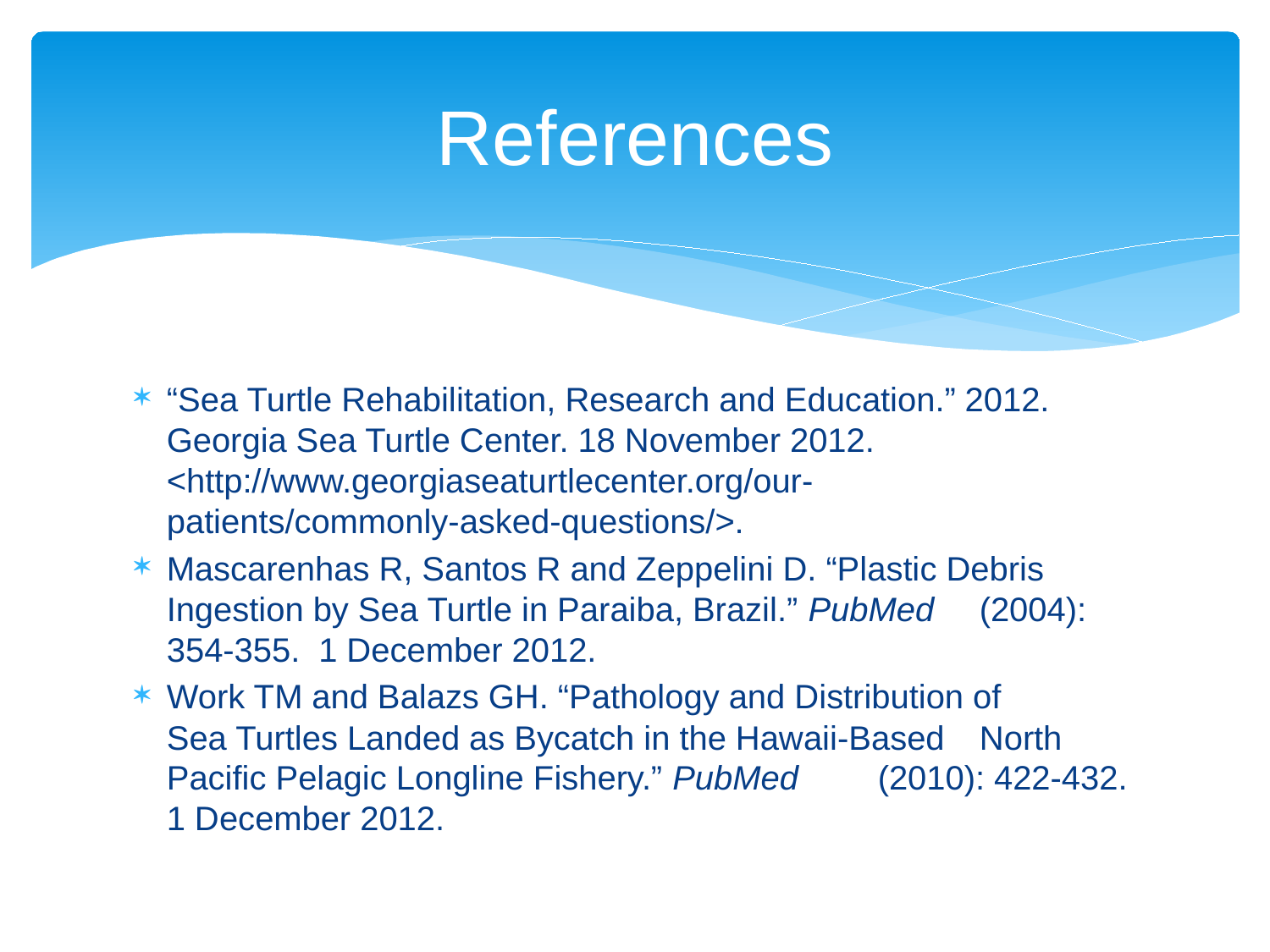

# References
“Sea Turtle Rehabilitation, Research and Education.” 2012. 	Georgia Sea Turtle Center. 18 November 2012. 	<http://www.georgiaseaturtlecenter.org/our-	patients/commonly-asked-questions/>.
Mascarenhas R, Santos R and Zeppelini D. “Plastic Debris 	Ingestion by Sea Turtle in Paraiba, Brazil.” PubMed 	(2004):  354-355.  1 December 2012.
Work TM and Balazs GH. “Pathology and Distribution of 	Sea Turtles Landed as Bycatch in the Hawaii-Based 	North Pacific Pelagic Longline Fishery.” PubMed 	(2010): 422-432. 1 December 2012.